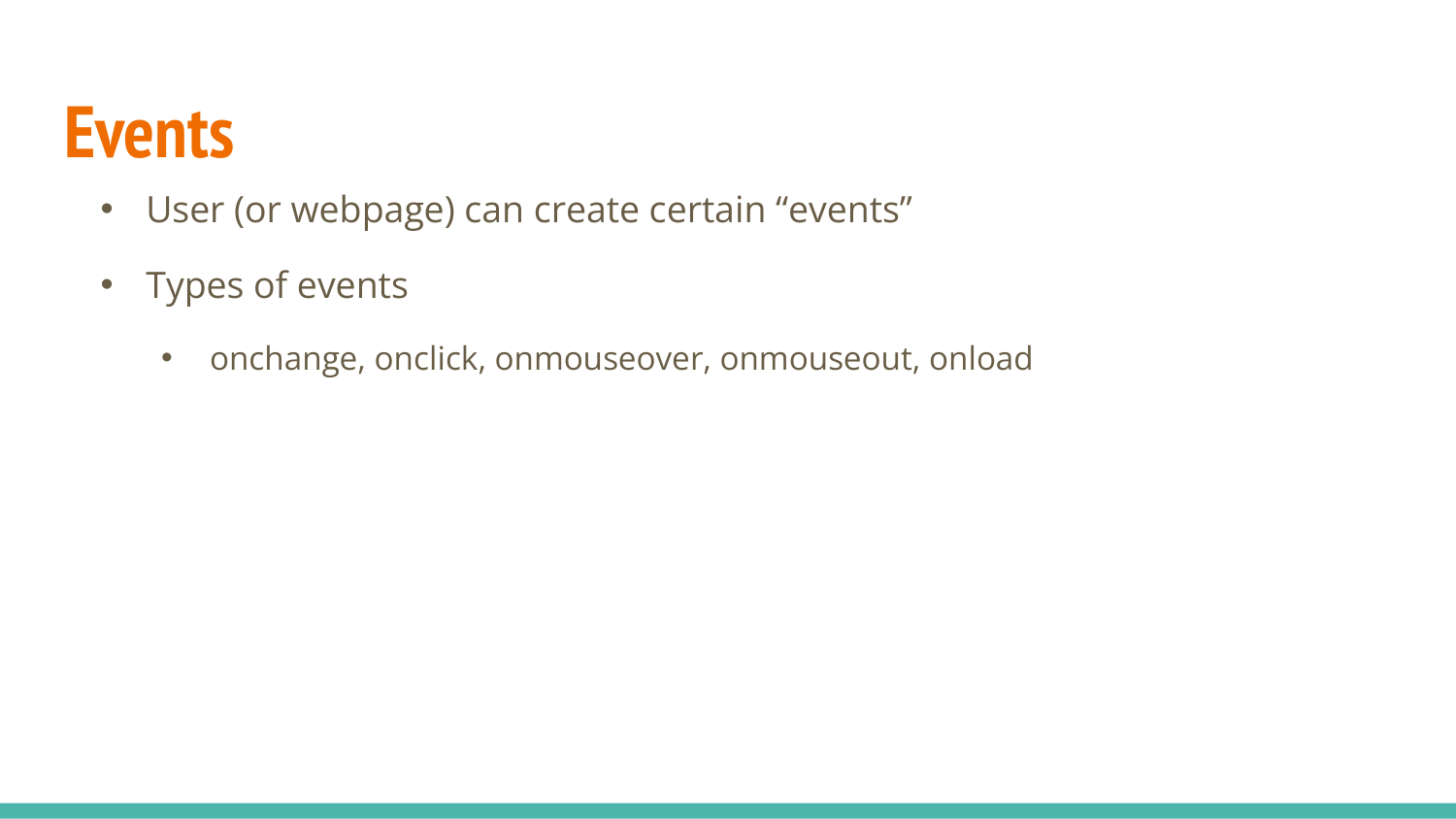

# Events
User (or webpage) can create certain “events”
Types of events
onchange, onclick, onmouseover, onmouseout, onload